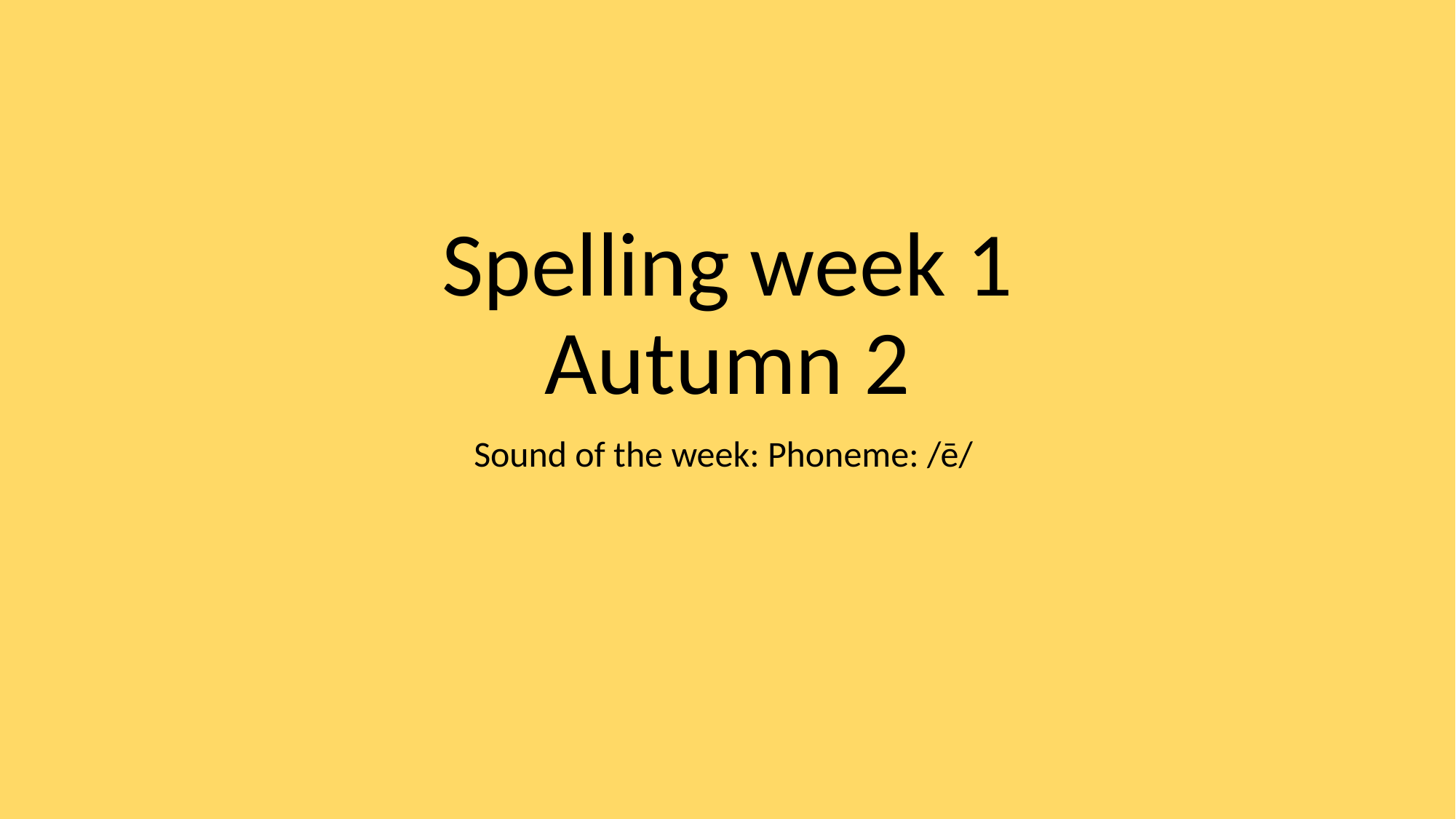

# Spelling week 1 Autumn 2
Sound of the week: Phoneme: /ē/